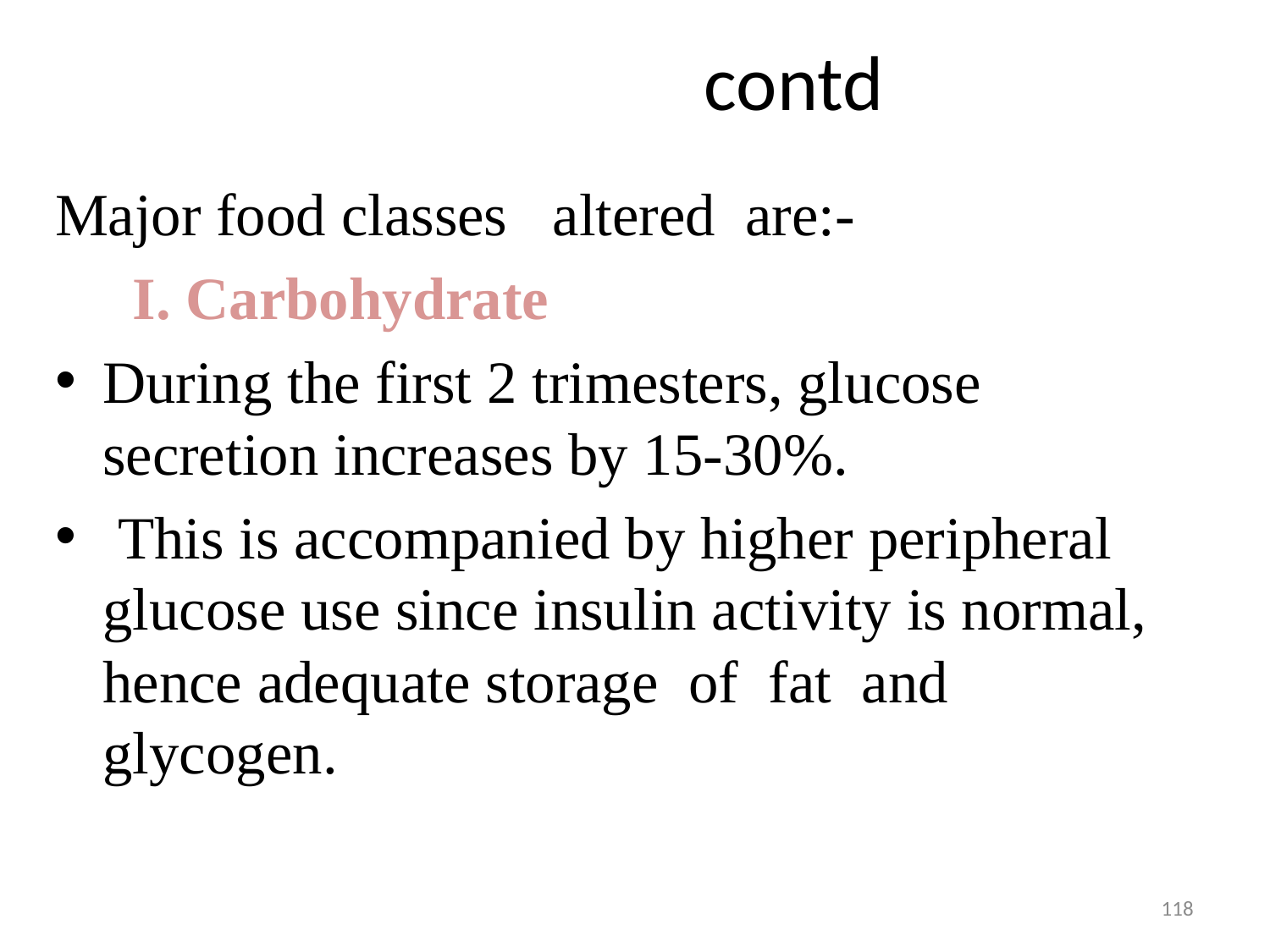

# contd
Major food classes   altered  are:-
	  I. Carbohydrate
During the first 2 trimesters, glucose secretion increases by 15-30%.
 This is accompanied by higher peripheral glucose use since insulin activity is normal, hence adequate storage  of  fat  and glycogen.

118